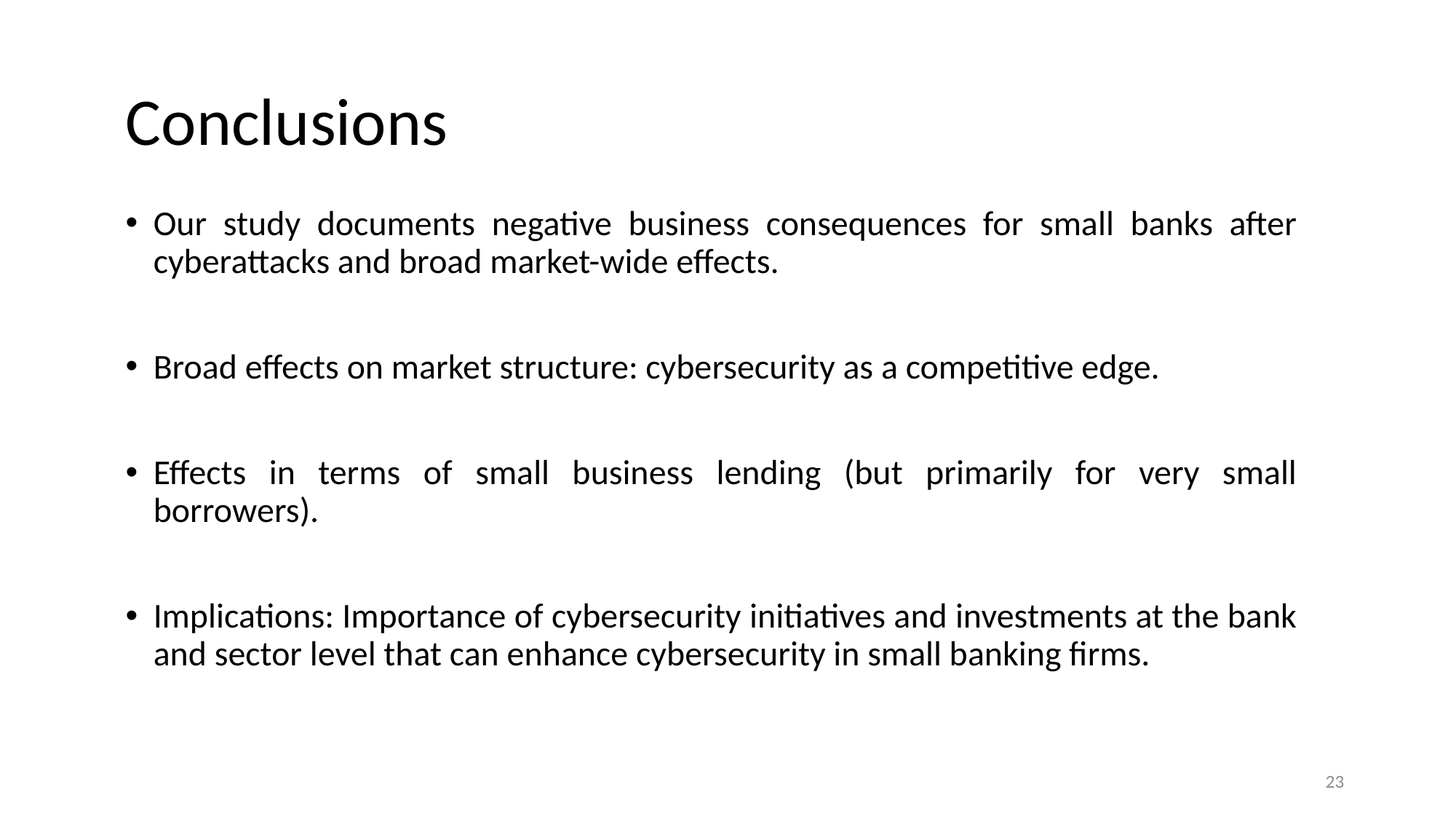

# Conclusions
Our study documents negative business consequences for small banks after cyberattacks and broad market-wide effects.

Broad effects on market structure: cybersecurity as a competitive edge.

Effects in terms of small business lending (but primarily for very small borrowers).

Implications: Importance of cybersecurity initiatives and investments at the bank and sector level that can enhance cybersecurity in small banking firms.

23